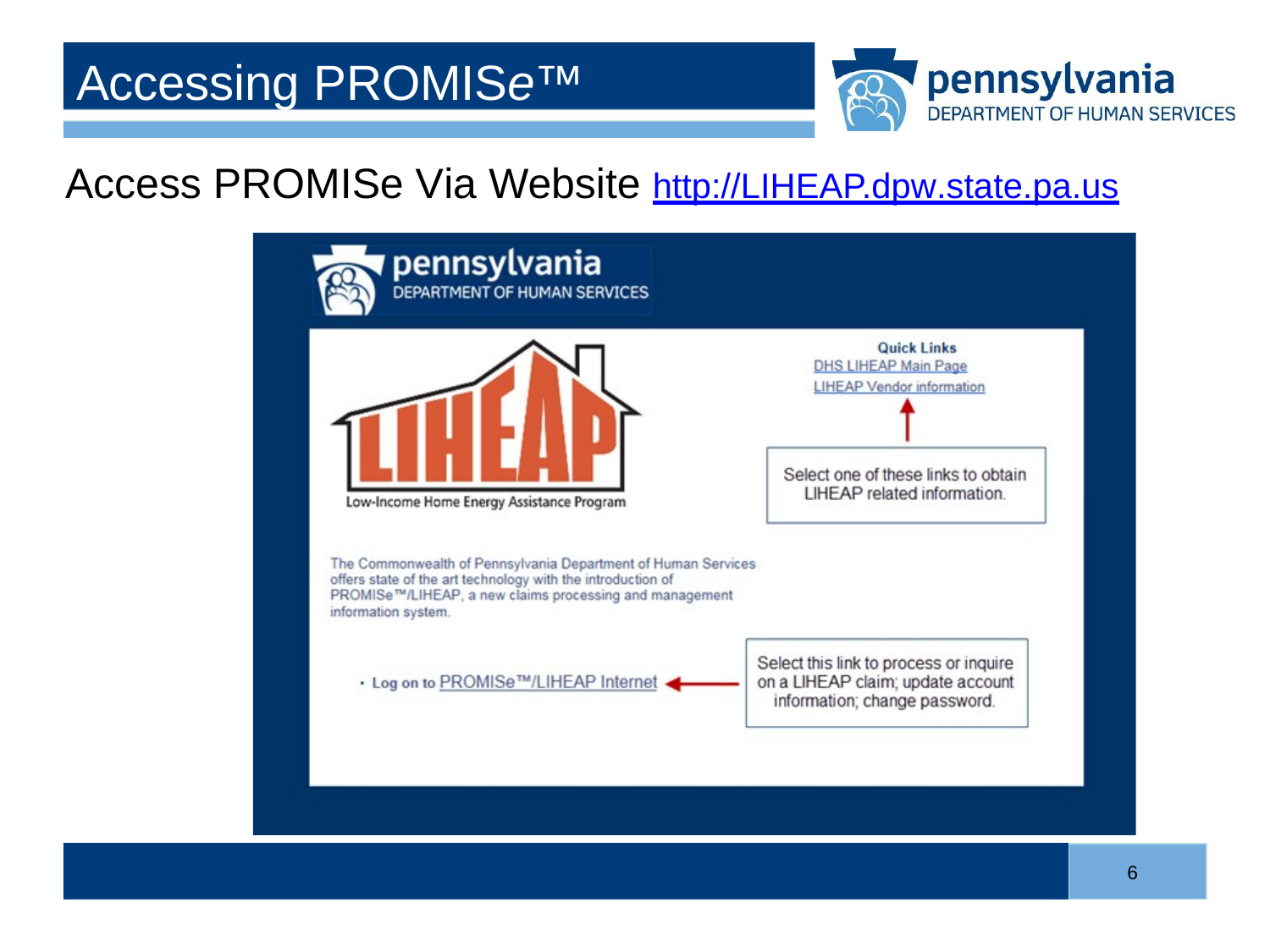

# Accessing PROMISe™

Access PROMISe Via Website http://LIHEAP.dpw.state.pa.us

6